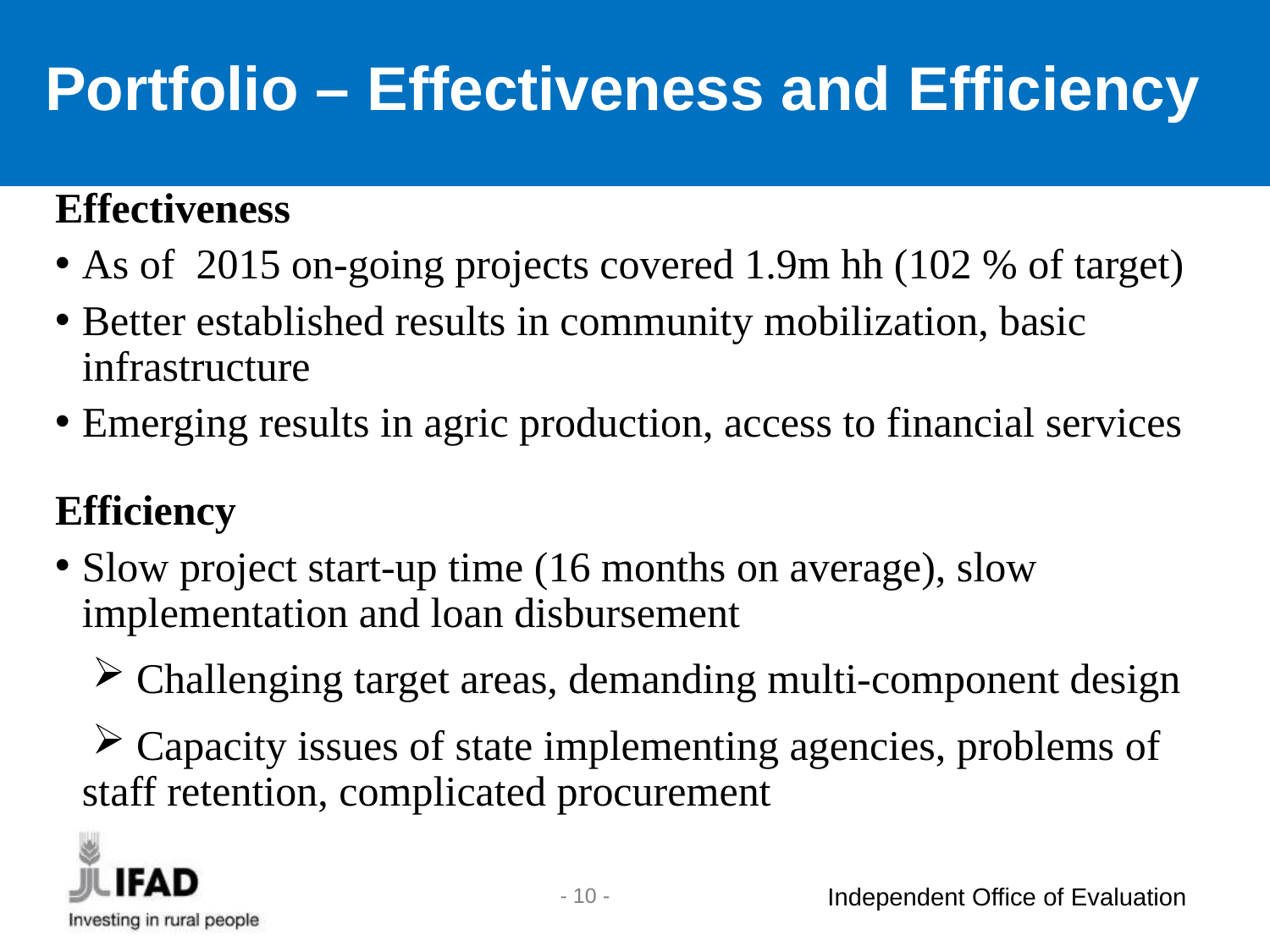

Portfolio – Effectiveness and Efficiency
Effectiveness
As of  2015 on-going projects covered 1.9m hh (102 % of target)
Better established results in community mobilization, basic infrastructure
Emerging results in agric production, access to financial services
Efficiency
Slow project start-up time (16 months on average), slow implementation and loan disbursement
 Challenging target areas, demanding multi-component design
 Capacity issues of state implementing agencies, problems of staff retention, complicated procurement